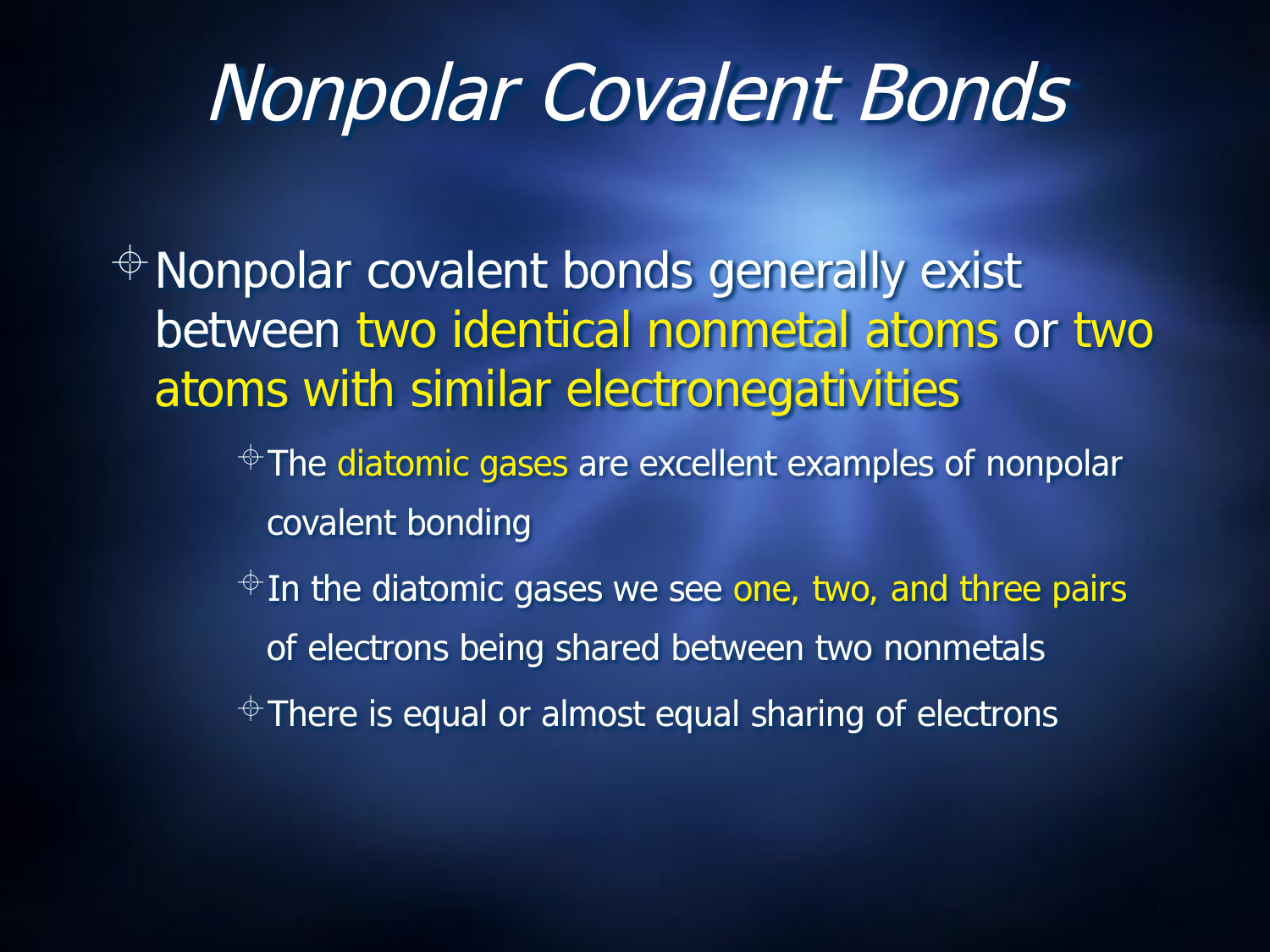

# Nonpolar Covalent Bonds
Nonpolar covalent bonds generally exist between two identical nonmetal atoms or two atoms with similar electronegativities
The diatomic gases are excellent examples of nonpolar covalent bonding
In the diatomic gases we see one, two, and three pairs of electrons being shared between two nonmetals
There is equal or almost equal sharing of electrons